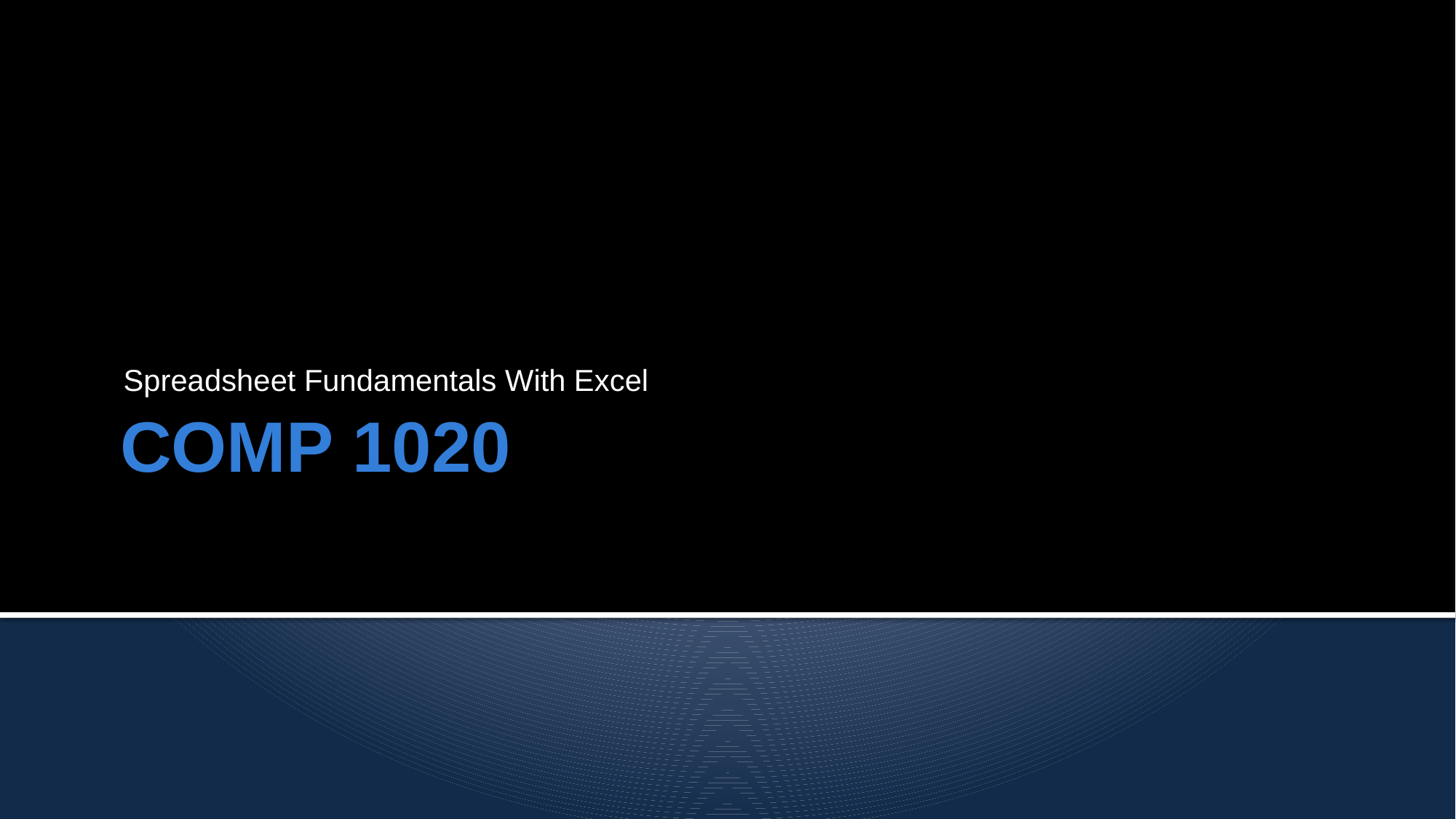

Spreadsheet Fundamentals With Excel
# COMP 1020